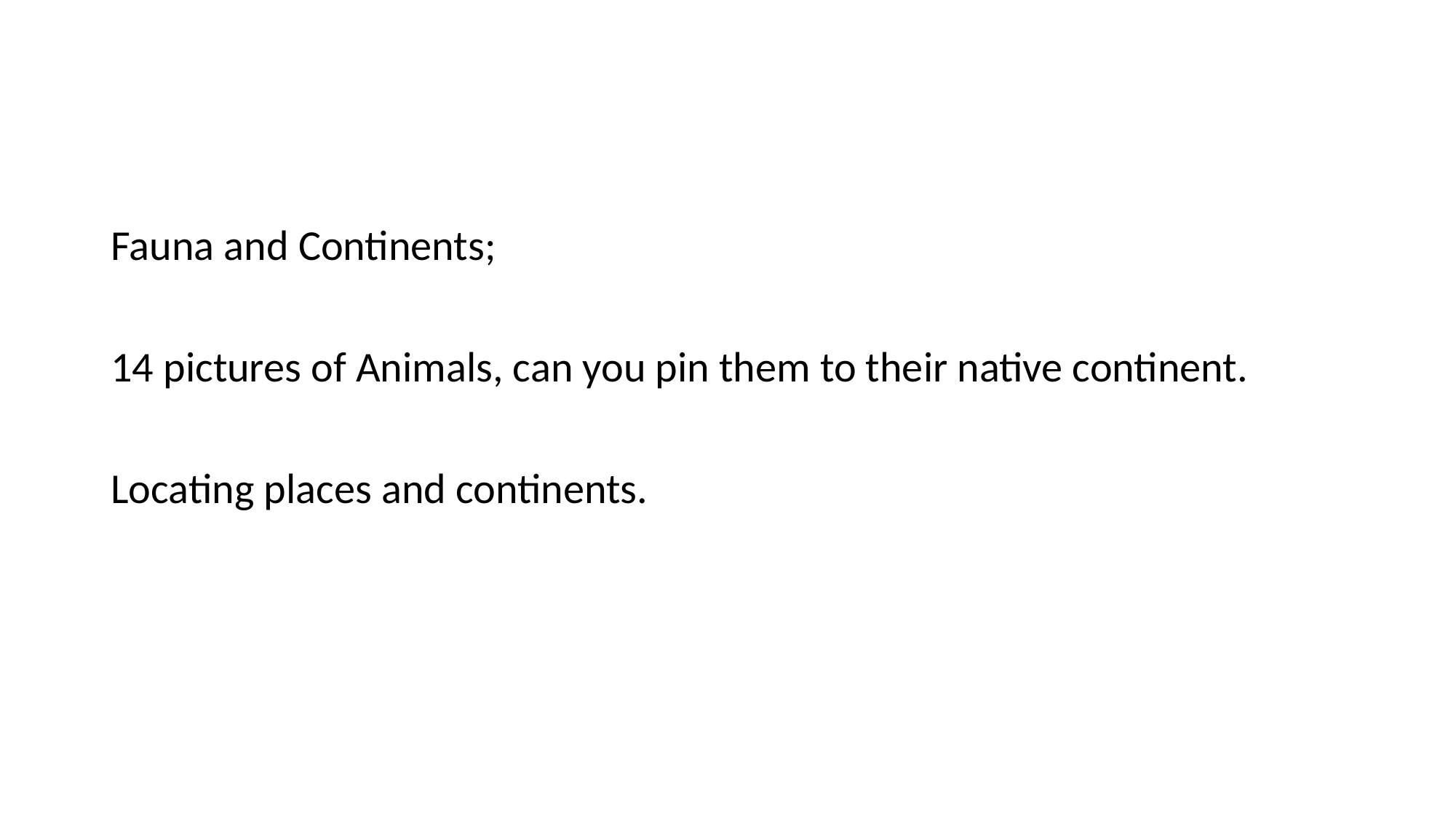

Fauna and Continents;

14 pictures of Animals, can you pin them to their native continent.

Locating places and continents.